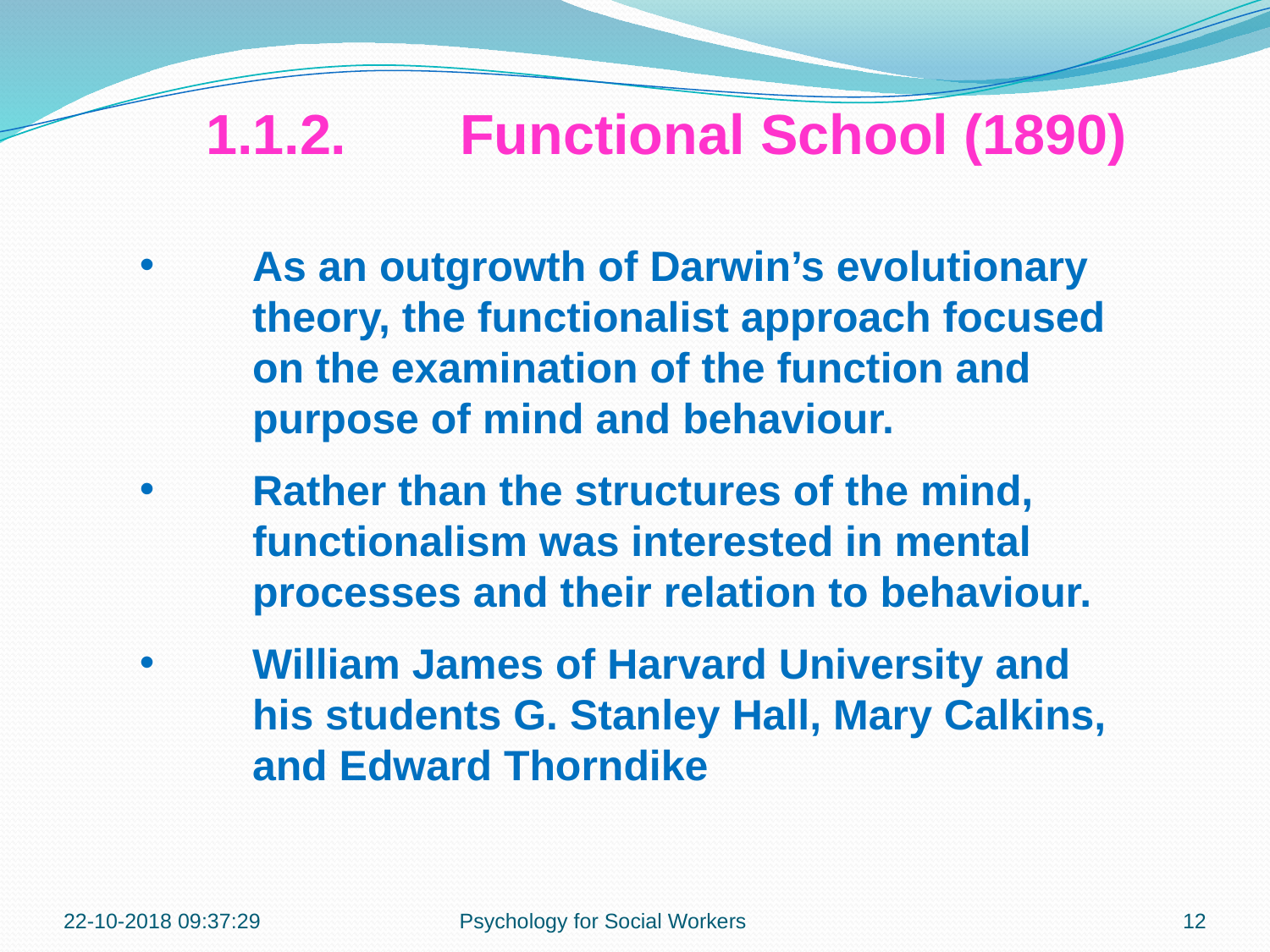

1.1.2.	Functional School (1890)
As an outgrowth of Darwin’s evolutionary theory, the functionalist approach focused on the examination of the function and purpose of mind and behaviour.
Rather than the structures of the mind, functionalism was interested in mental processes and their relation to behaviour.
William James of Harvard University and his students G. Stanley Hall, Mary Calkins, and Edward Thorndike
22-10-2018 09:37:29
Psychology for Social Workers
12